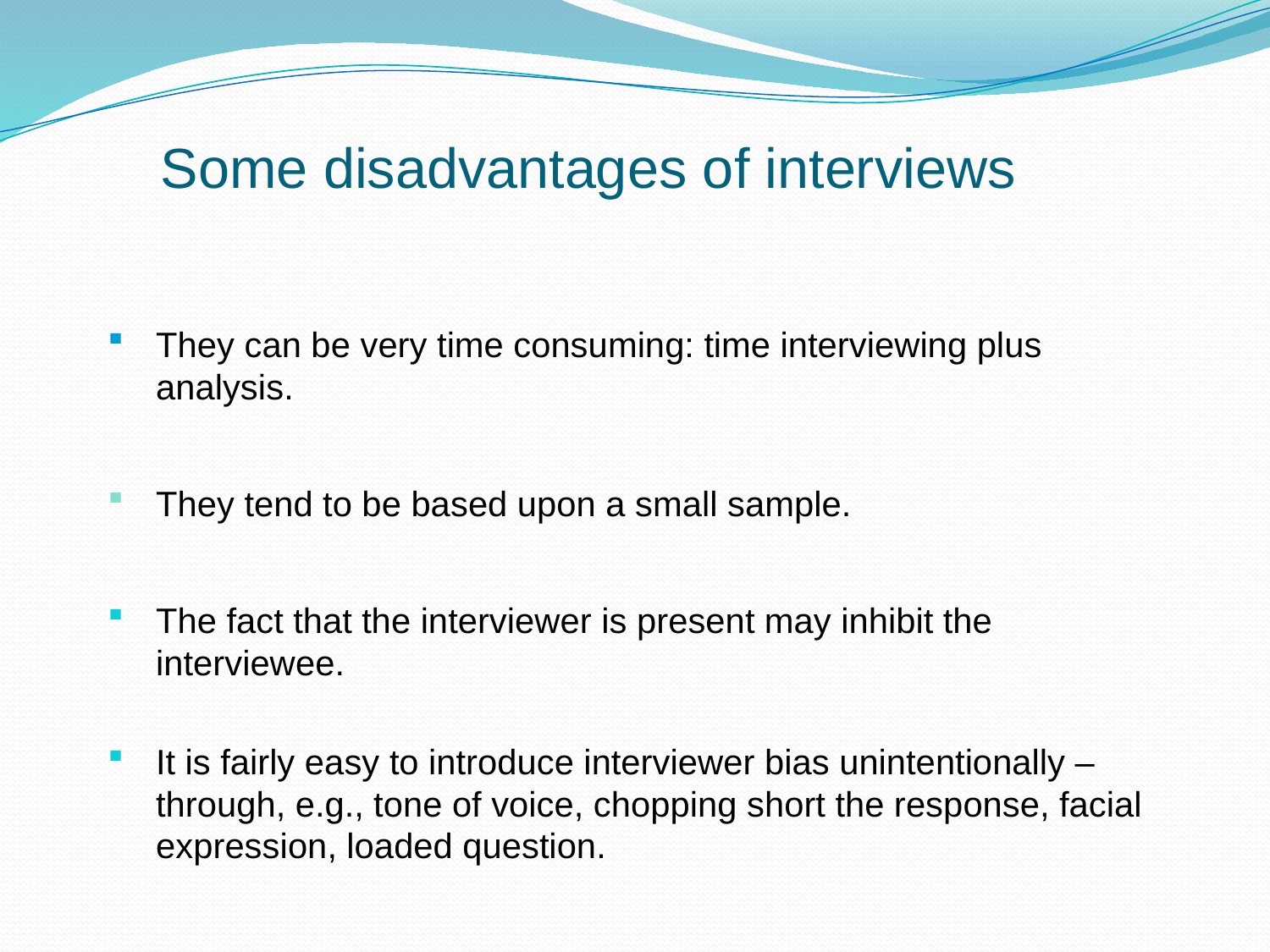

# Some disadvantages of interviews
They can be very time consuming: time interviewing plus analysis.

They tend to be based upon a small sample.

The fact that the interviewer is present may inhibit the interviewee.

It is fairly easy to introduce interviewer bias unintentionally – through, e.g., tone of voice, chopping short the response, facial expression, loaded question.